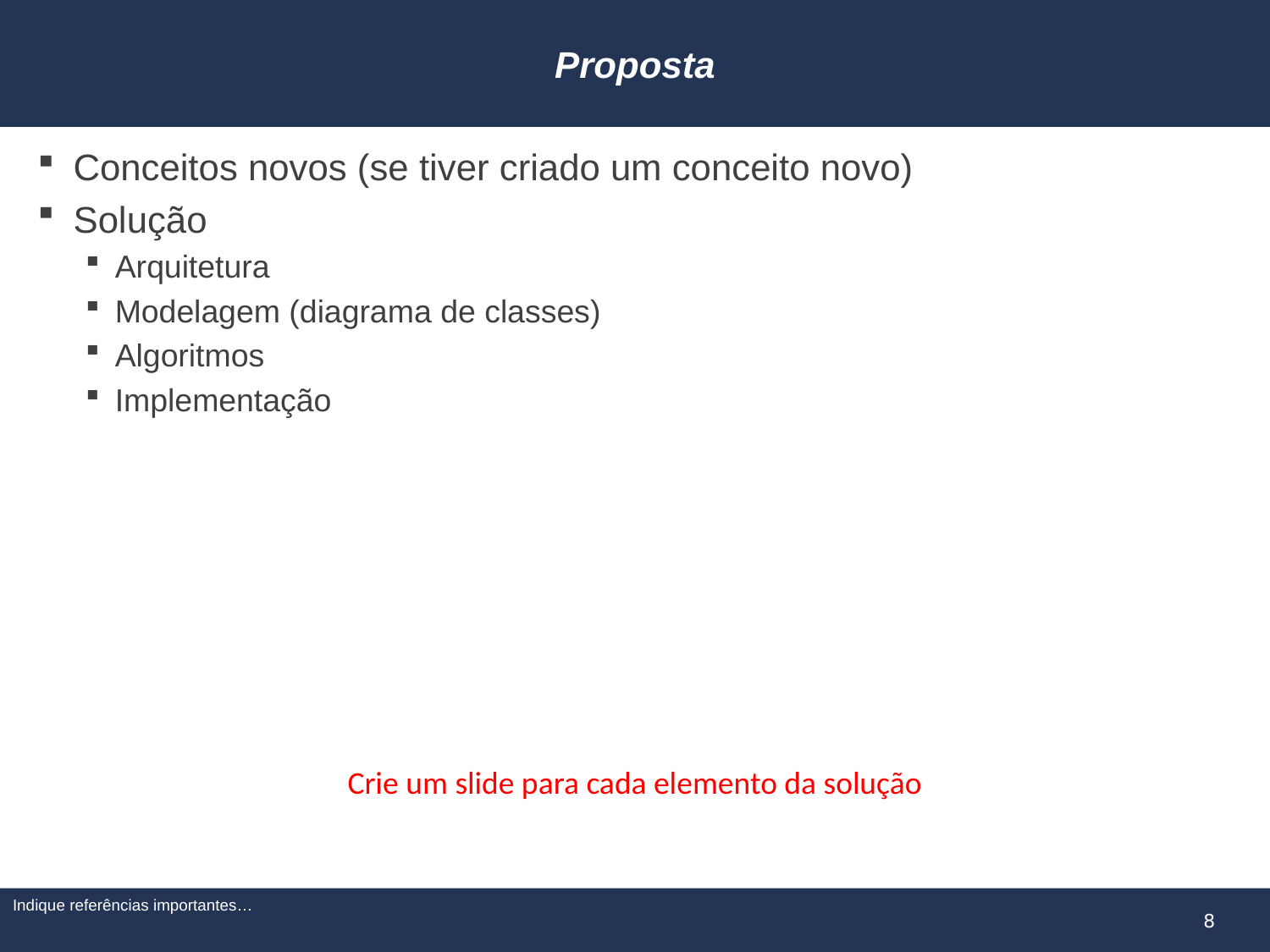

# Proposta
Conceitos novos (se tiver criado um conceito novo)
Solução
Arquitetura
Modelagem (diagrama de classes)
Algoritmos
Implementação
Crie um slide para cada elemento da solução
Indique referências importantes…